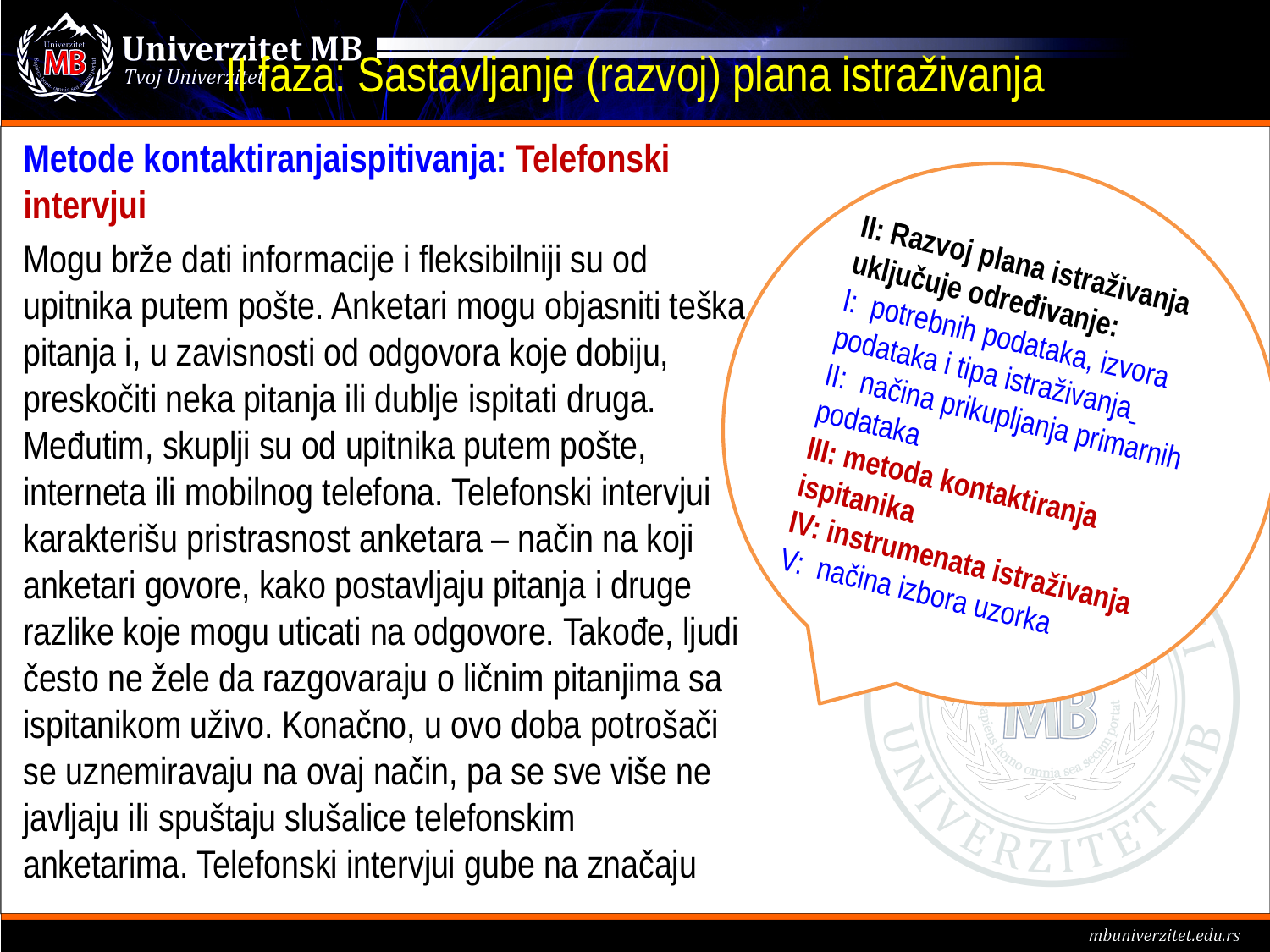

# II faza: Sastavljanje (razvoj) plana istraživanja
Metode kontaktiranjaispitivanja: Telefonski intervjui
Mogu brže dati informacije i fleksibilniji su od upitnika putem pošte. Anketari mogu objasniti teška pitanja i, u zavisnosti od odgovora koje dobiju, preskočiti neka pitanja ili dublje ispitati druga. Međutim, skuplji su od upitnika putem pošte, interneta ili mobilnog telefona. Telefonski intervjui karakterišu pristrasnost anketara – način na koji anketari govore, kako postavljaju pitanja i druge razlike koje mogu uticati na odgovore. Takođe, ljudi često ne žele da razgovaraju o ličnim pitanjima sa ispitanikom uživo. Konačno, u ovo doba potrošači se uznemiravaju na ovaj način, pa se sve više ne javljaju ili spuštaju slušalice telefonskim anketarima. Telefonski intervjui gube na značaju
II: Razvoj plana istraživanja uključuje određivanje:
I:  potrebnih podataka, izvora podataka i tipa istraživanja
II:  načina prikupljanja primarnih podataka
III: metoda kontaktiranja ispitanika
IV: instrumenata istraživanja
V:  načina izbora uzorka